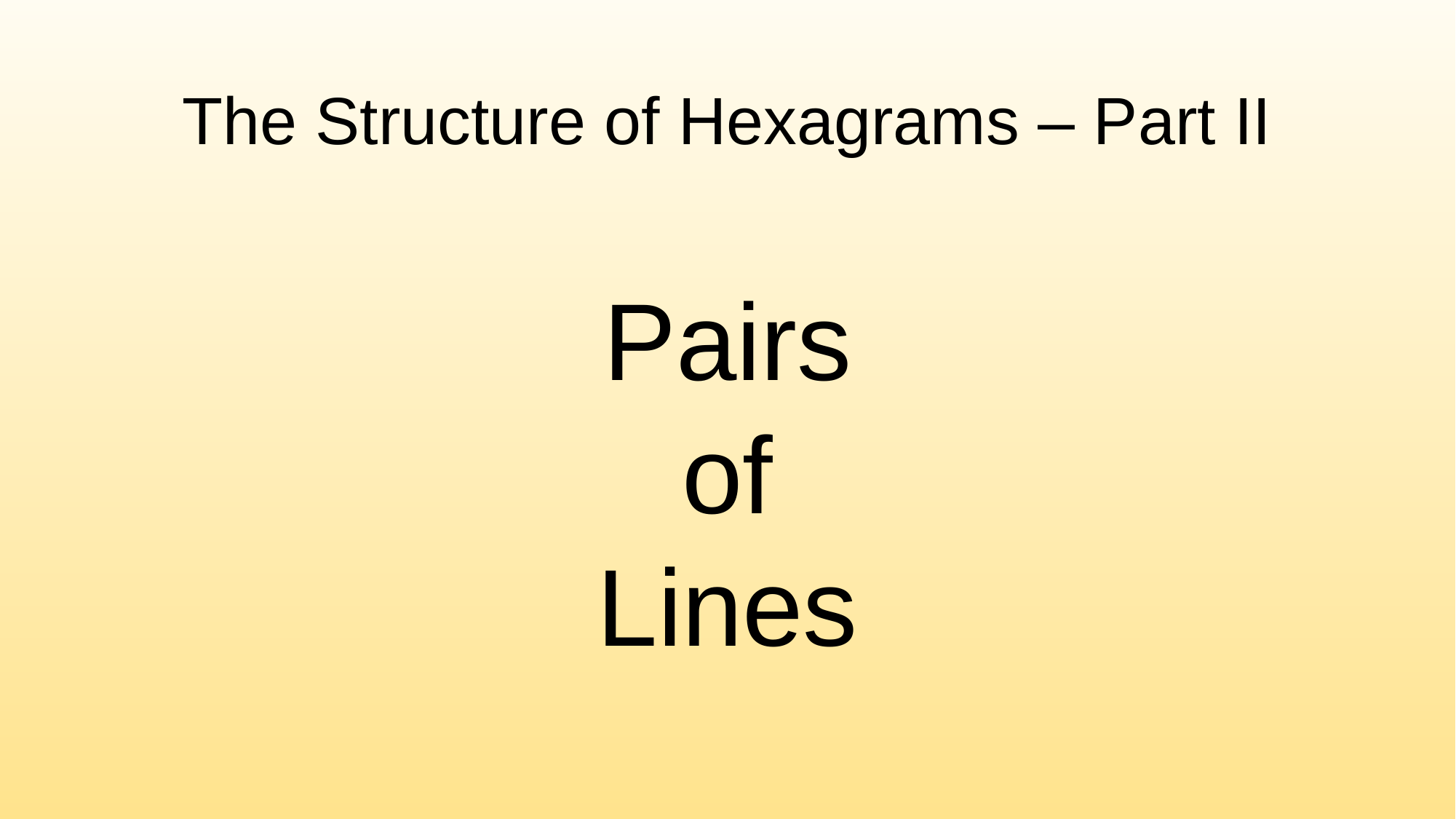

# The Structure of Hexagrams – Part II
Pairs
of
Lines